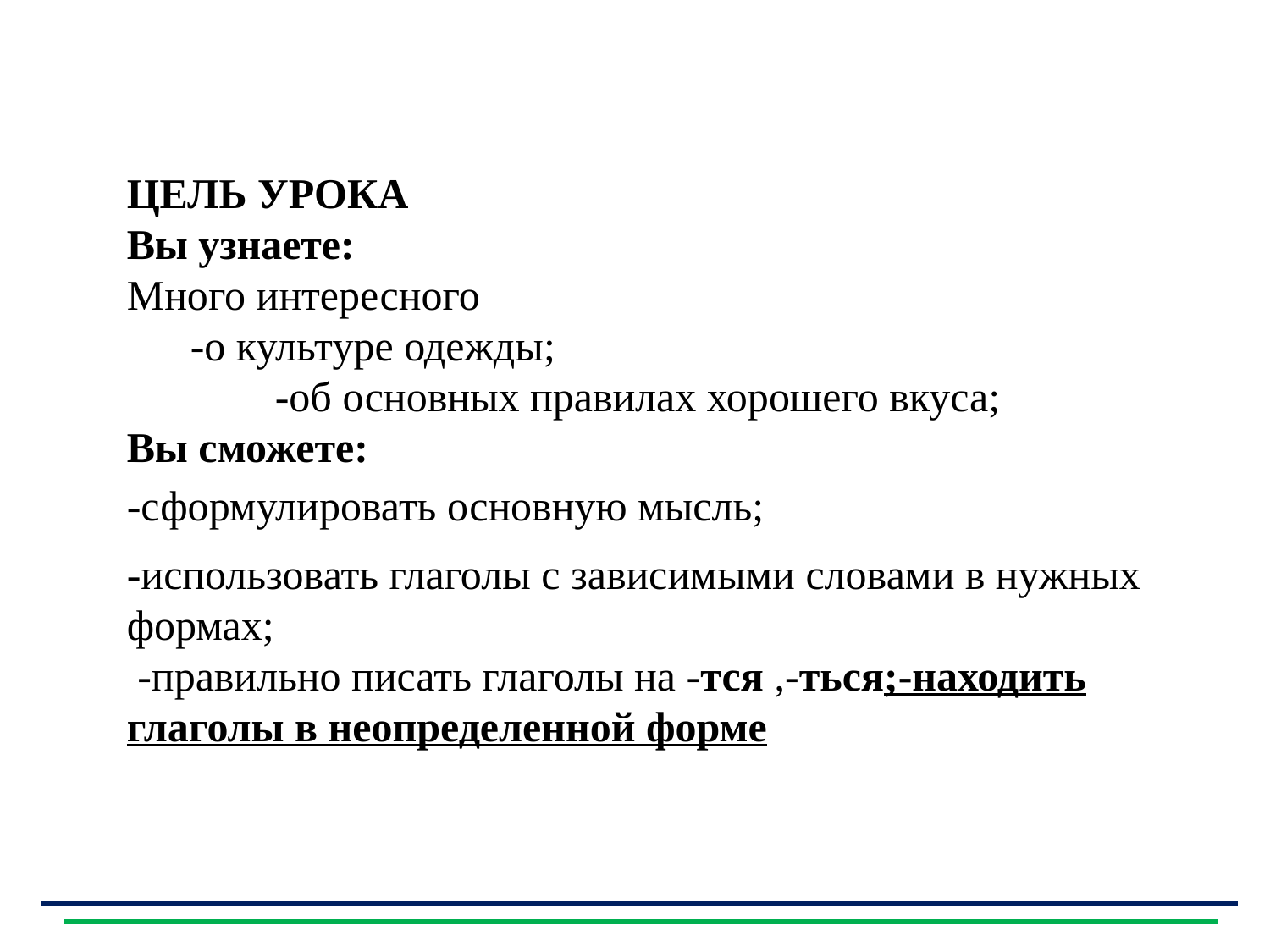

ЦЕЛЬ УРОКА                                                                   Вы узнаете:
Много интересного                                                                     -о культуре одежды;                                                                      -об основных правилах хорошего вкуса;
Вы сможете:
-сформулировать основную мысль;
-использовать глаголы с зависимыми словами в нужных формах;                                                                                    -правильно писать глаголы на -тся ,-ться;-находить глаголы в неопределенной форме